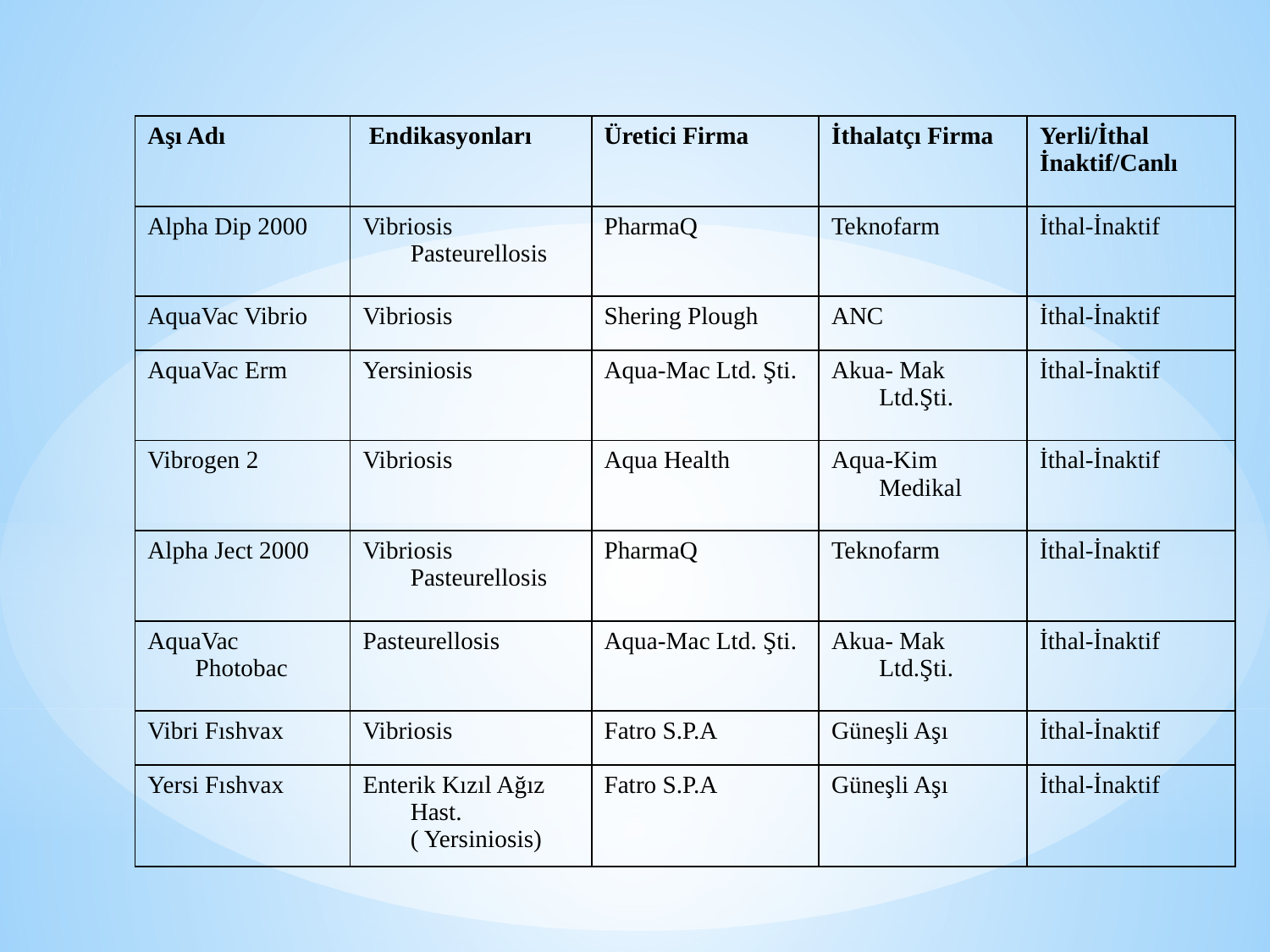

| Aşı Adı | Endikasyonları | Üretici Firma | İthalatçı Firma | Yerli/İthal İnaktif/Canlı |
| --- | --- | --- | --- | --- |
| Alpha Dip 2000 | Vibriosis Pasteurellosis | PharmaQ | Teknofarm | İthal-İnaktif |
| AquaVac Vibrio | Vibriosis | Shering Plough | ANC | İthal-İnaktif |
| AquaVac Erm | Yersiniosis | Aqua-Mac Ltd. Şti. | Akua- Mak Ltd.Şti. | İthal-İnaktif |
| Vibrogen 2 | Vibriosis | Aqua Health | Aqua-Kim Medikal | İthal-İnaktif |
| Alpha Ject 2000 | Vibriosis Pasteurellosis | PharmaQ | Teknofarm | İthal-İnaktif |
| AquaVac Photobac | Pasteurellosis | Aqua-Mac Ltd. Şti. | Akua- Mak Ltd.Şti. | İthal-İnaktif |
| Vibri Fıshvax | Vibriosis | Fatro S.P.A | Güneşli Aşı | İthal-İnaktif |
| Yersi Fıshvax | Enterik Kızıl Ağız Hast.( Yersiniosis) | Fatro S.P.A | Güneşli Aşı | İthal-İnaktif |